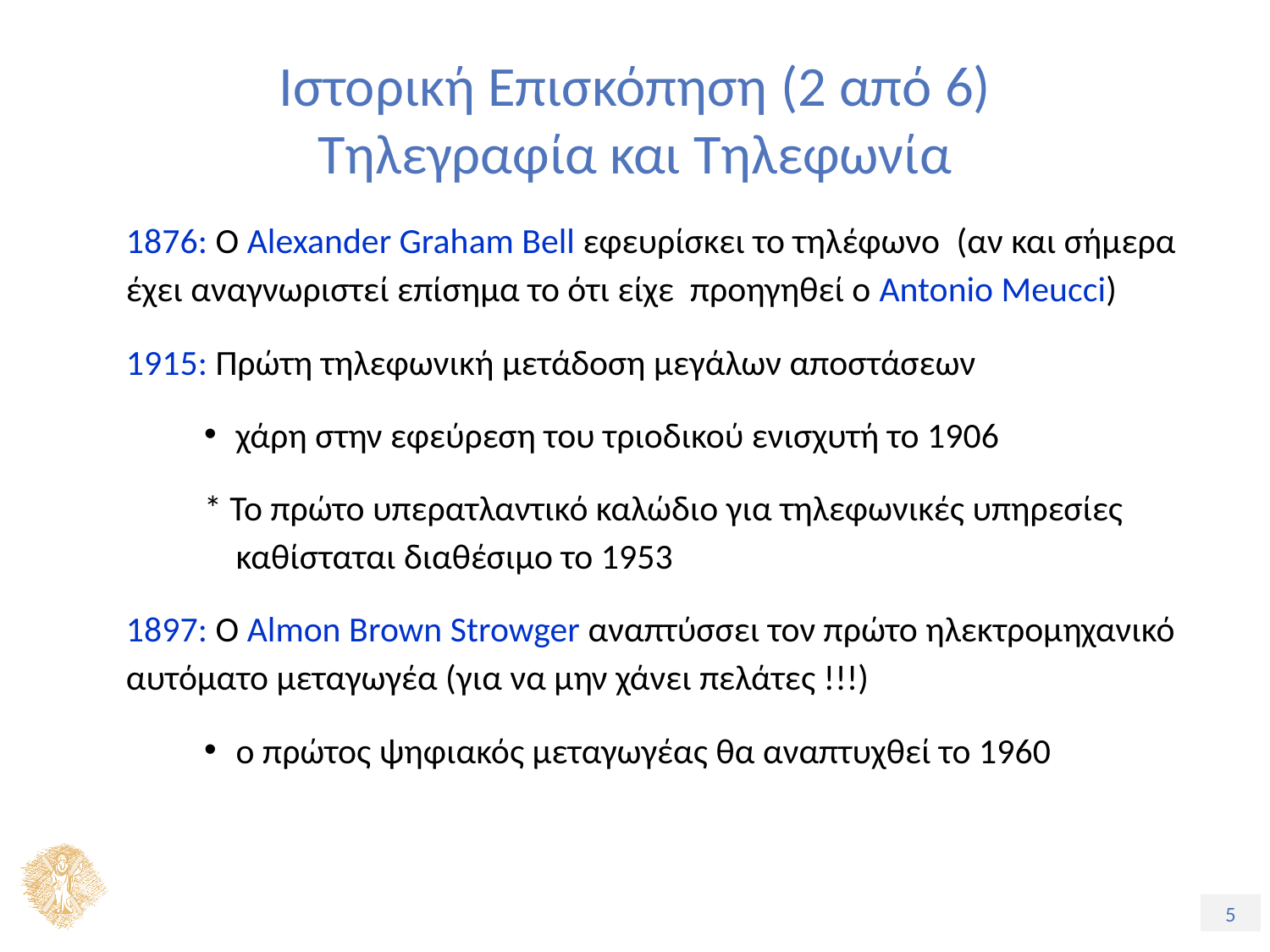

# Ιστορική Επισκόπηση (2 από 6) Τηλεγραφία και Τηλεφωνία
1876: O Alexander Graham Bell εφευρίσκει το τηλέφωνο  (αν και σήμερα έχει αναγνωριστεί επίσημα το ότι είχε  προηγηθεί ο Antonio Meucci)
1915: Πρώτη τηλεφωνική μετάδοση μεγάλων αποστάσεων
χάρη στην εφεύρεση του τριοδικού ενισχυτή το 1906
* Το πρώτο υπερατλαντικό καλώδιο για τηλεφωνικές υπηρεσίες καθίσταται διαθέσιμο το 1953
1897: Ο Almon Brown Strowger αναπτύσσει τον πρώτο ηλεκτρομηχανικό αυτόματο μεταγωγέα (για να μην χάνει πελάτες !!!)
ο πρώτος ψηφιακός μεταγωγέας θα αναπτυχθεί το 1960